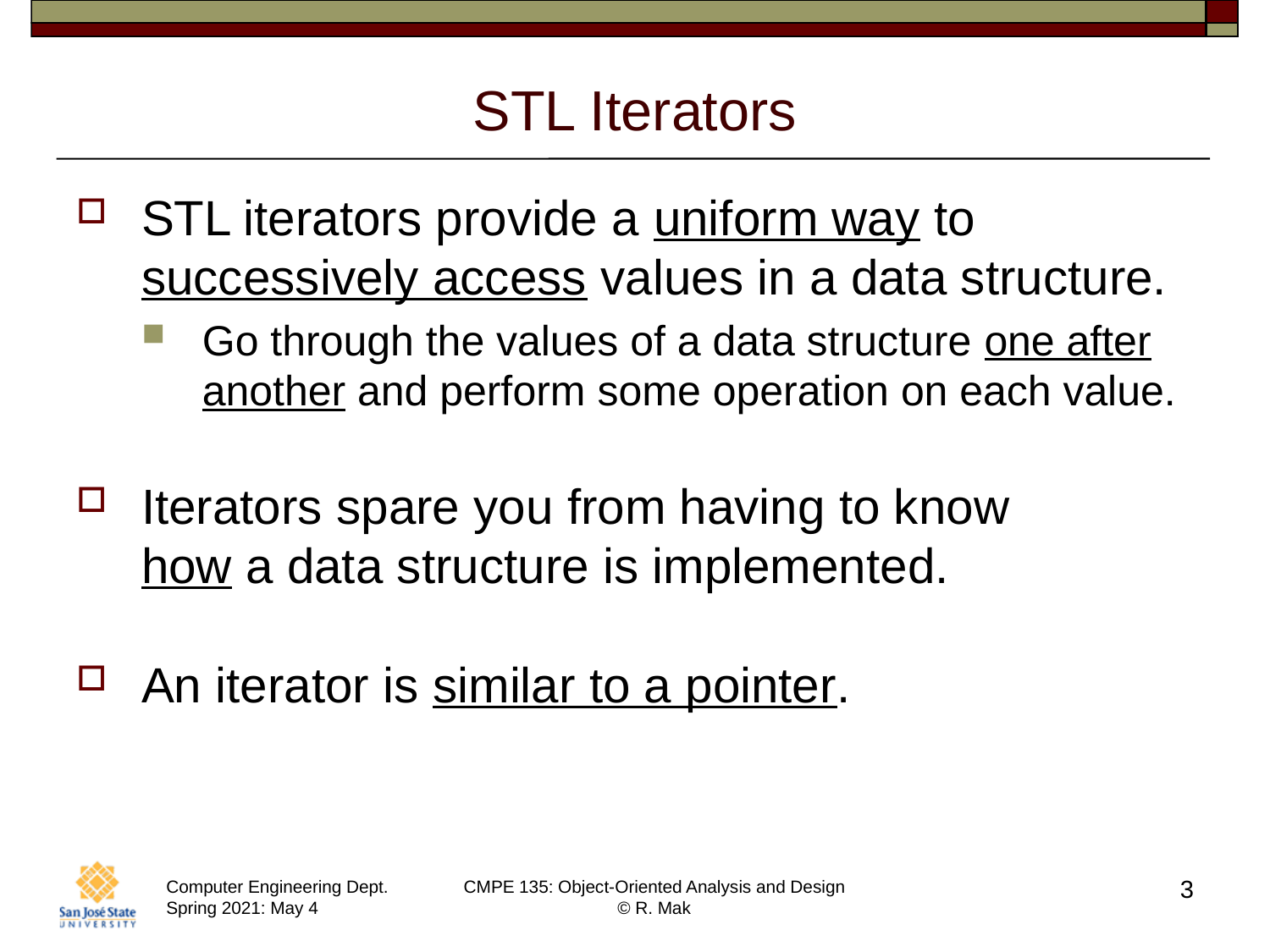

# STL Iterators
STL iterators provide a uniform way to
successively access values in a data structure.
Go through the values of a data structure one after another and perform some operation on each value.

Iterators spare you from having to know
how a data structure is implemented.

An iterator is similar to a pointer.
3